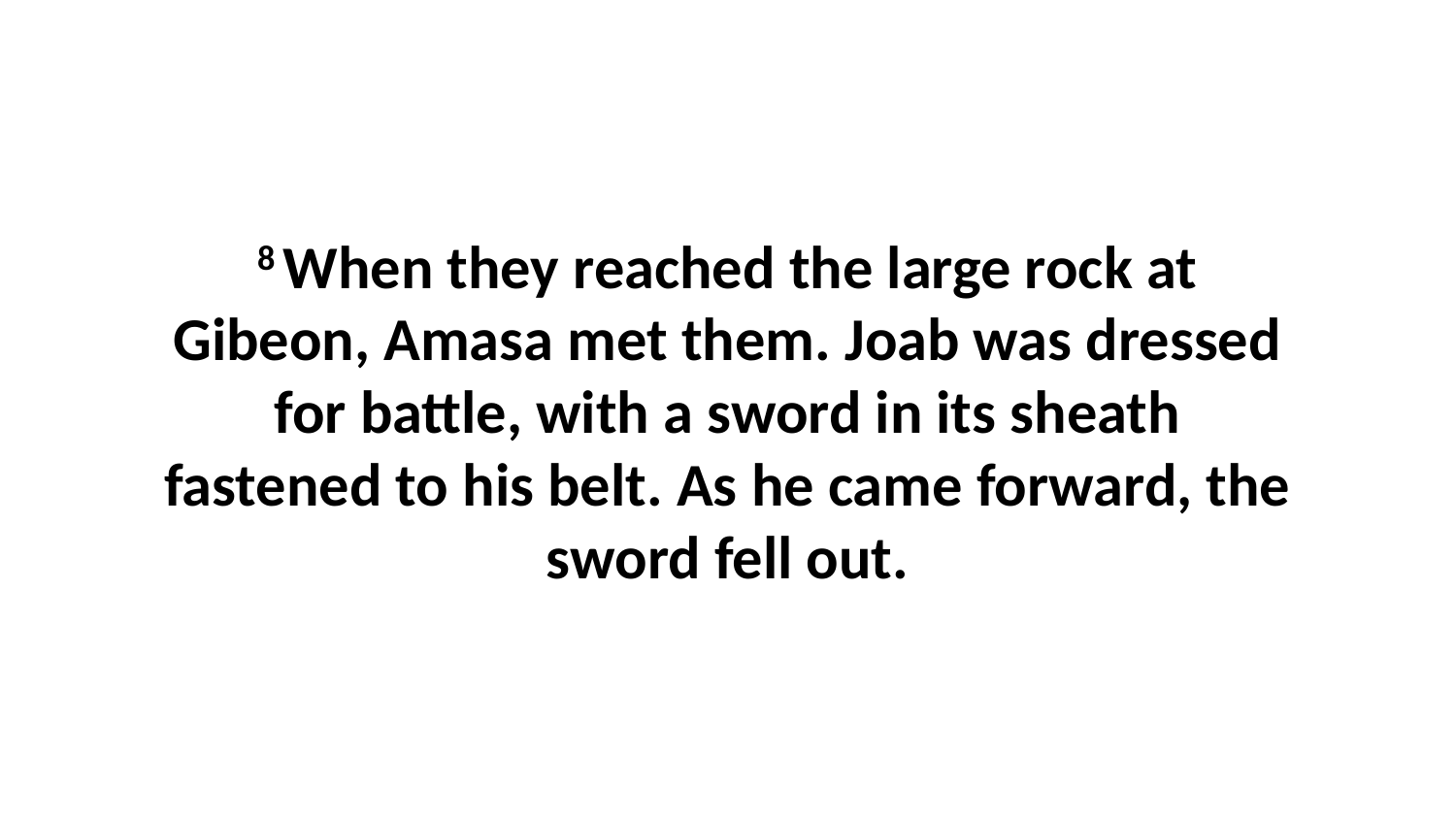

8 When they reached the large rock at Gibeon, Amasa met them. Joab was dressed for battle, with a sword in its sheath fastened to his belt. As he came forward, the sword fell out.